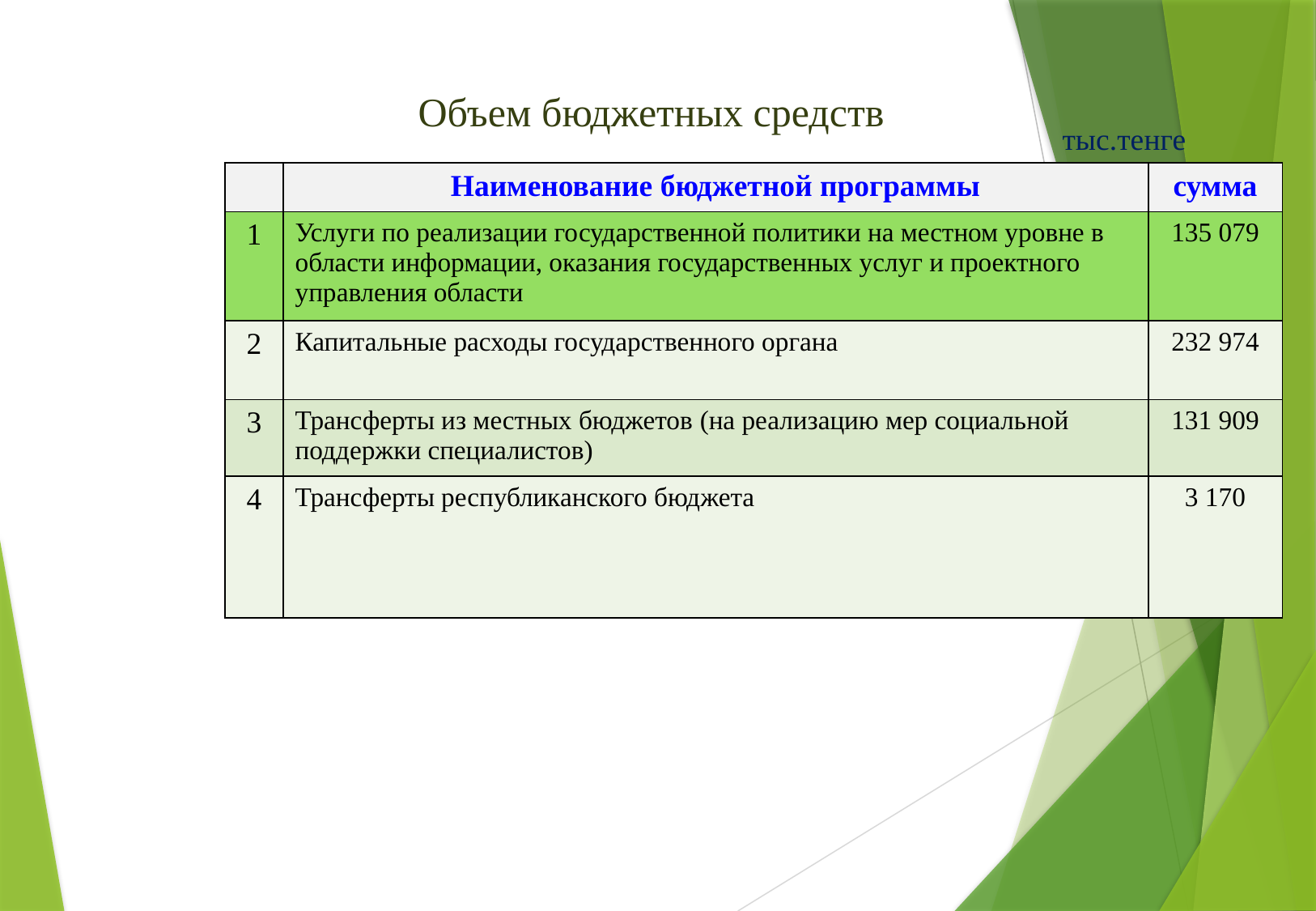

Объем бюджетных средств
тыс.тенге
|  | Наименование бюджетной программы | сумма |
| --- | --- | --- |
| 1 | Услуги по реализации государственной политики на местном уровне в области информации, оказания государственных услуг и проектного управления области | 135 079 |
| 2 | Капитальные расходы государственного органа | 232 974 |
| 3 | Трансферты из местных бюджетов (на реализацию мер социальной поддержки специалистов) | 131 909 |
| 4 | Трансферты республиканского бюджета | 3 170 |